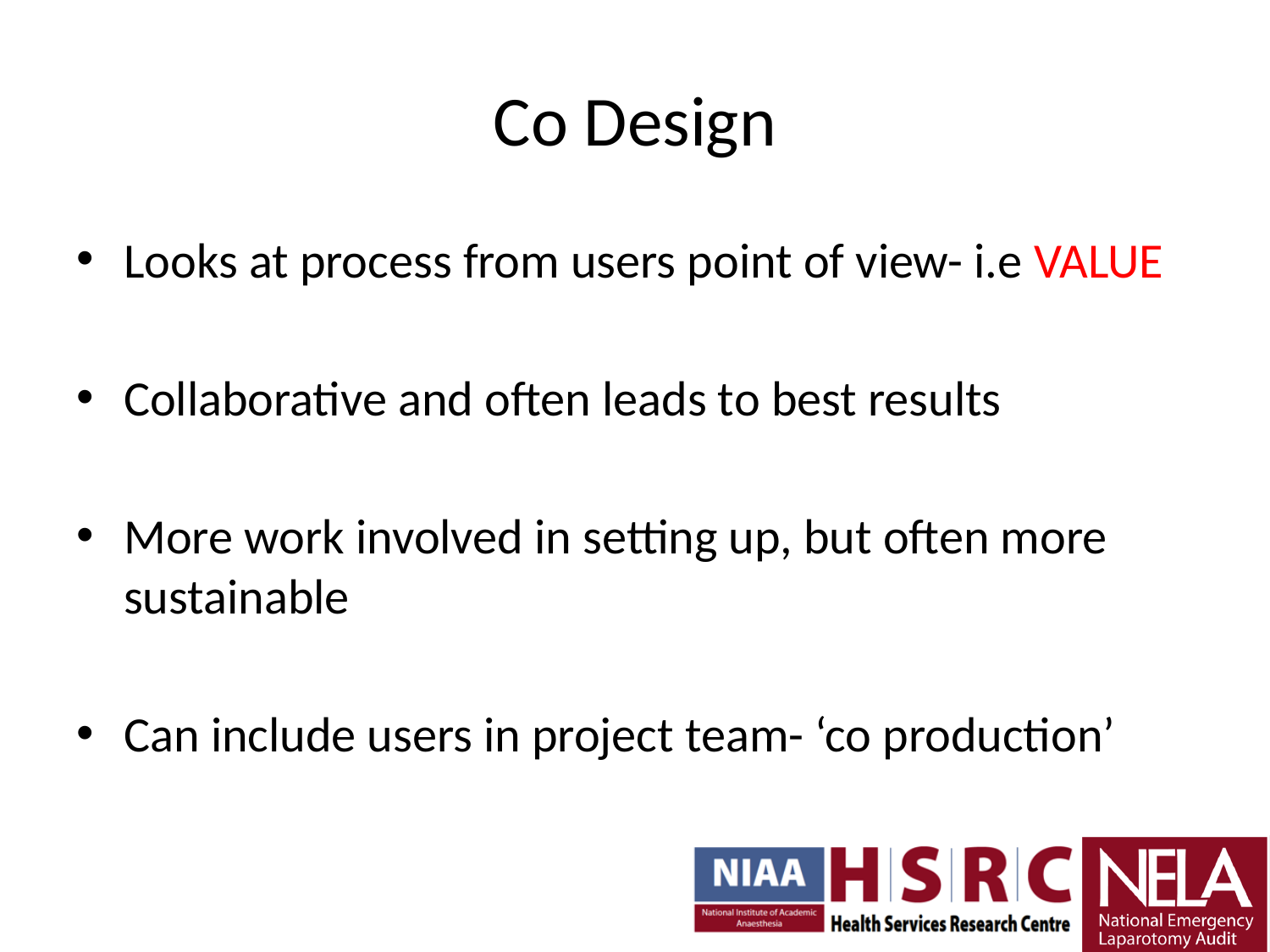

Co Design
Looks at process from users point of view- i.e VALUE

Collaborative and often leads to best results

More work involved in setting up, but often more sustainable

Can include users in project team- ‘co production’